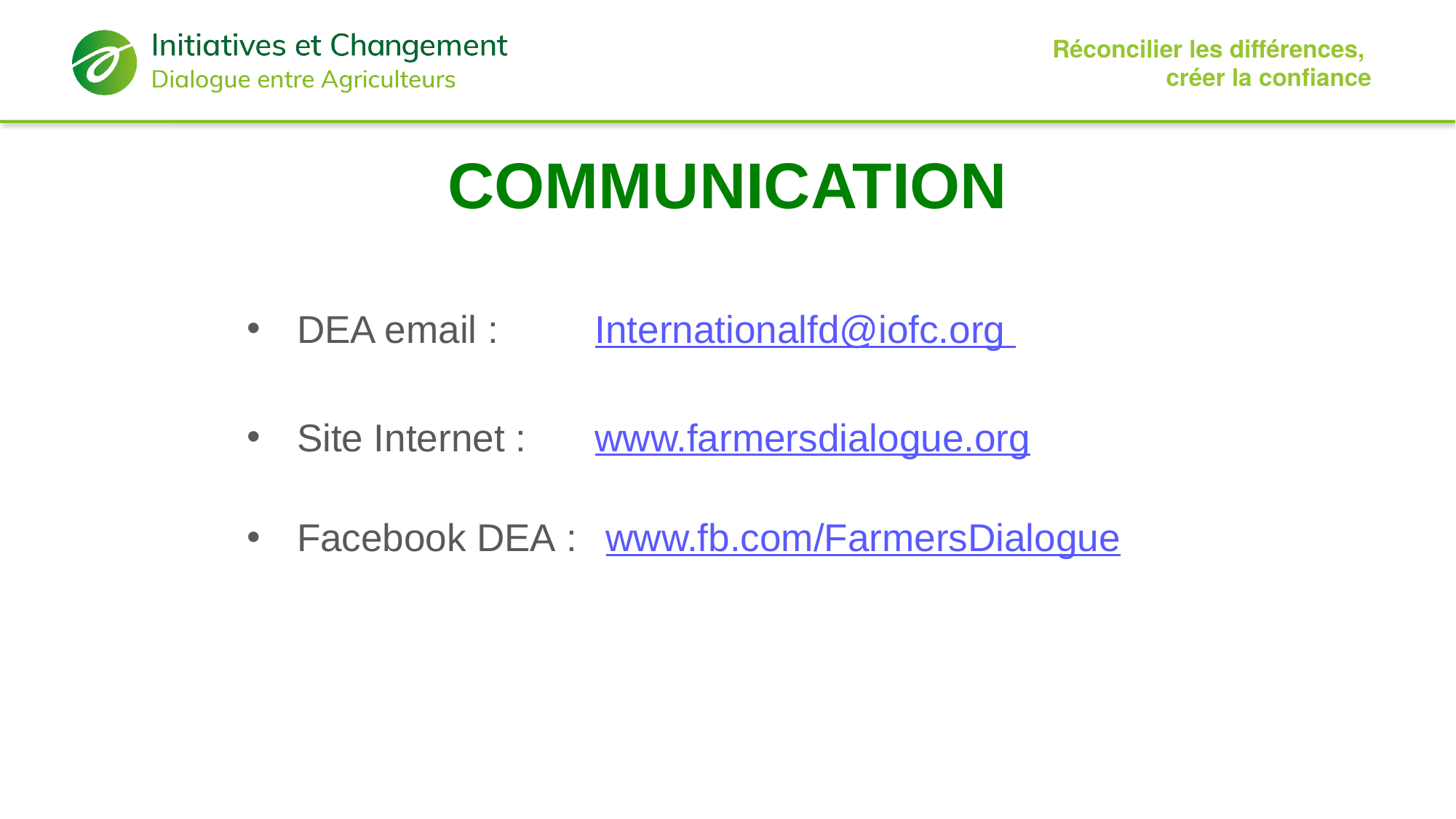

17
COMMUNICATION
DEA email :			Internationalfd@iofc.org

Site Internet :		www.farmersdialogue.org
Facebook DEA :	 www.fb.com/FarmersDialogue